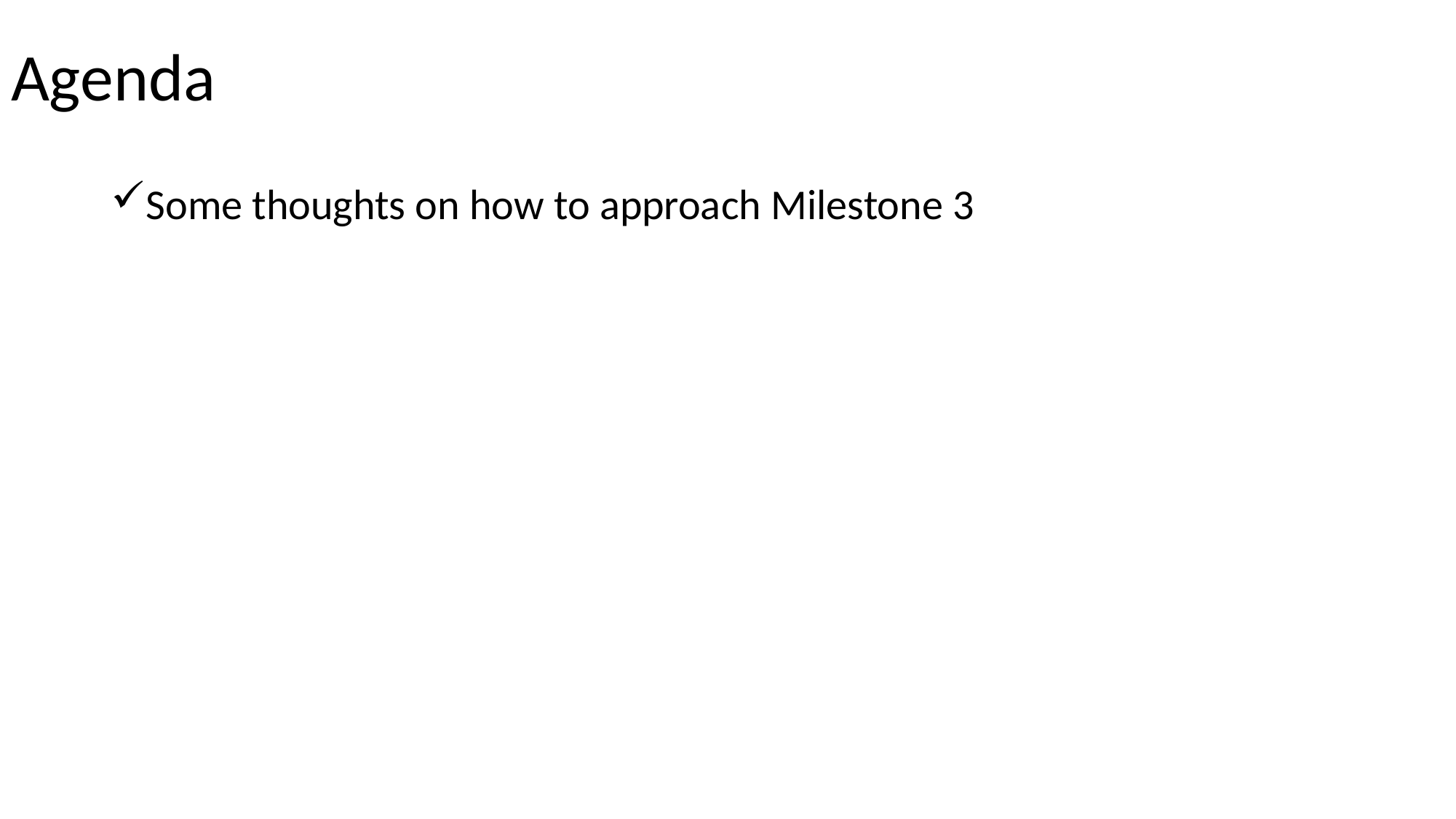

# Agenda
Some thoughts on how to approach Milestone 3